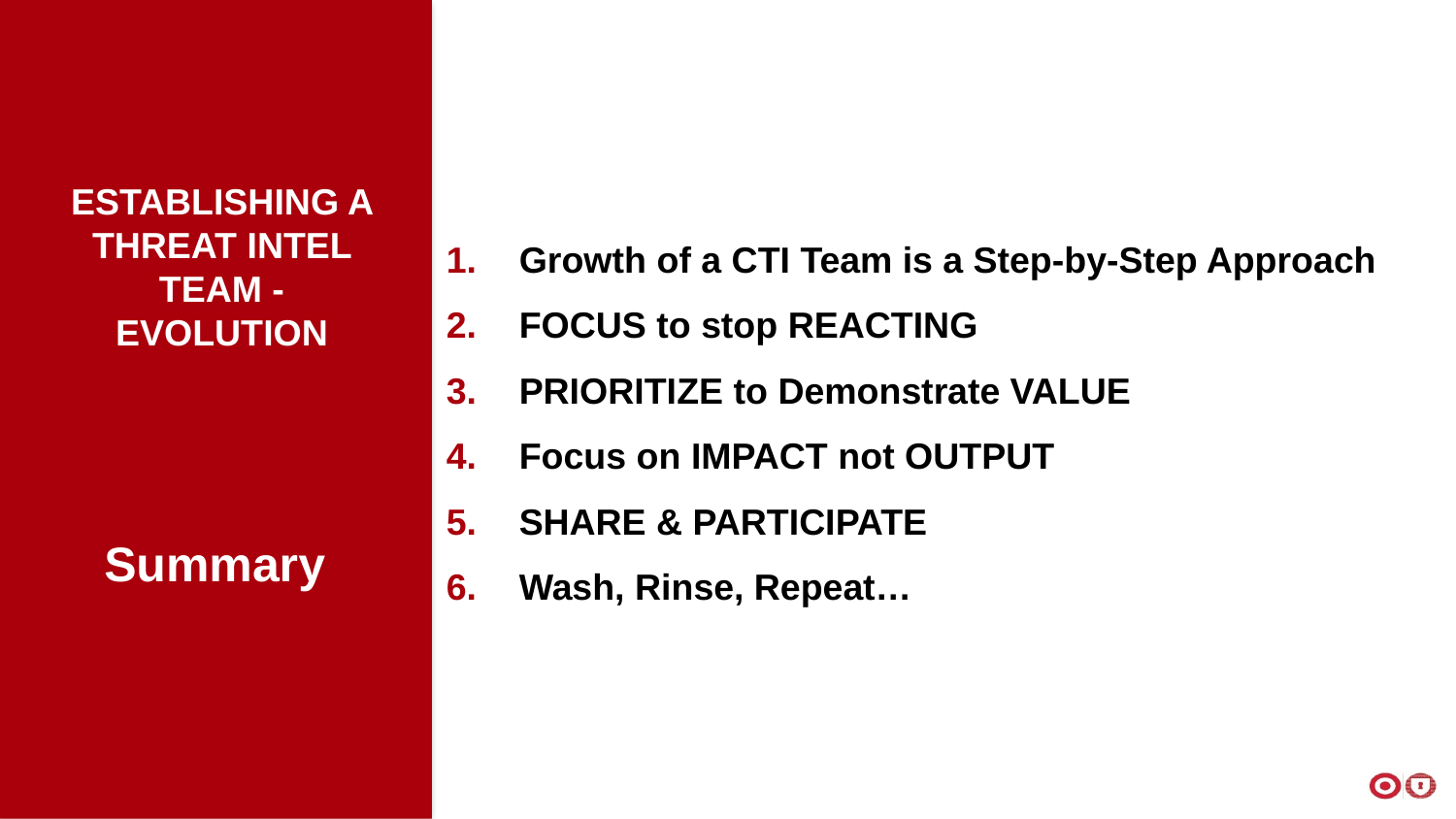

ESTABLISHING A threat INTEL TEAM - EVOLUTION
Growth of a CTI Team is a Step-by-Step Approach
FOCUS to stop REACTING
PRIORITIZE to Demonstrate VALUE
Focus on IMPACT not OUTPUT
SHARE & PARTICIPATE
Wash, Rinse, Repeat…
Summary